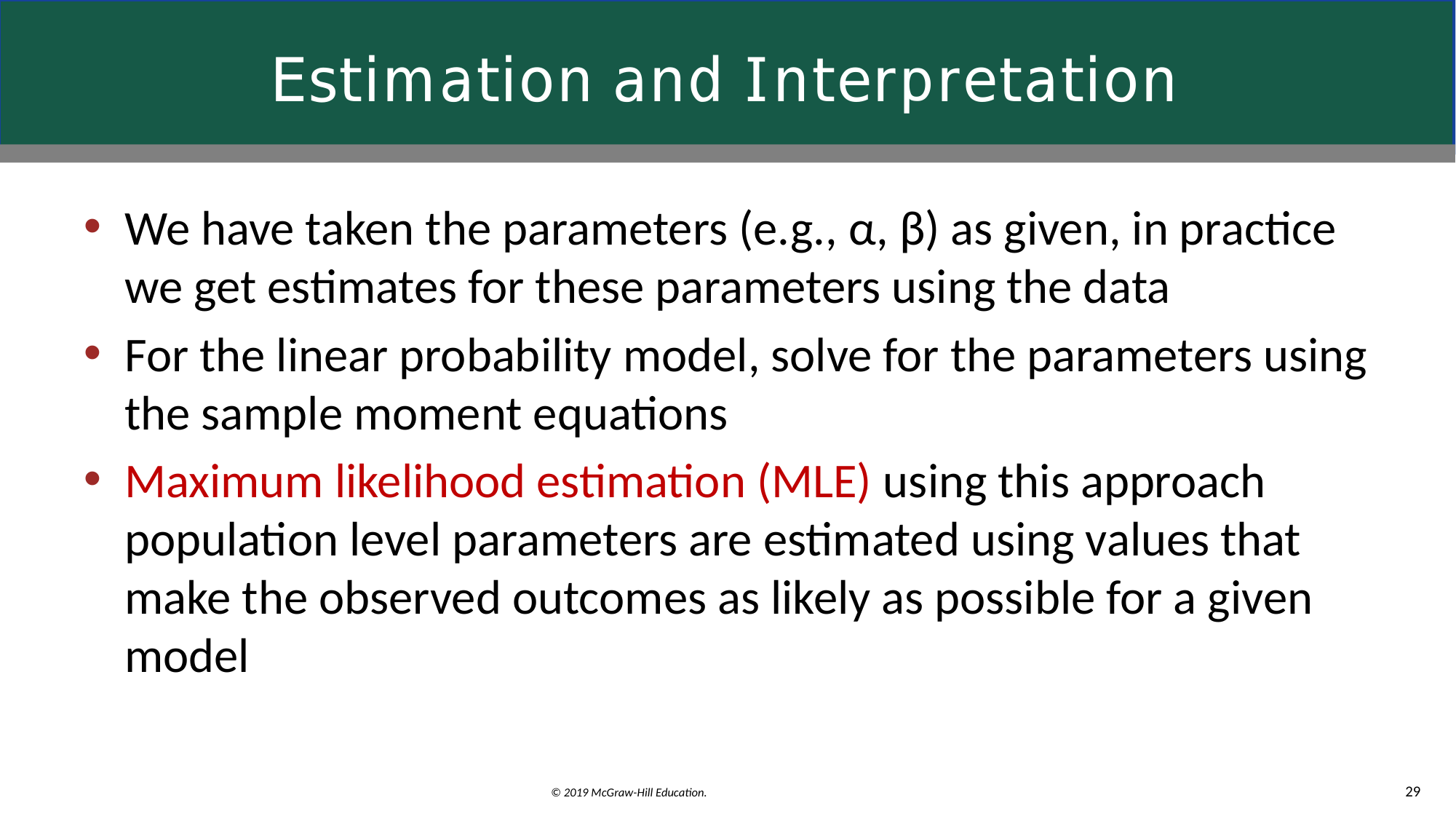

# Estimation and Interpretation
We have taken the parameters (e.g., α, β) as given, in practice we get estimates for these parameters using the data
For the linear probability model, solve for the parameters using the sample moment equations
Maximum likelihood estimation (MLE) using this approach population level parameters are estimated using values that make the observed outcomes as likely as possible for a given model